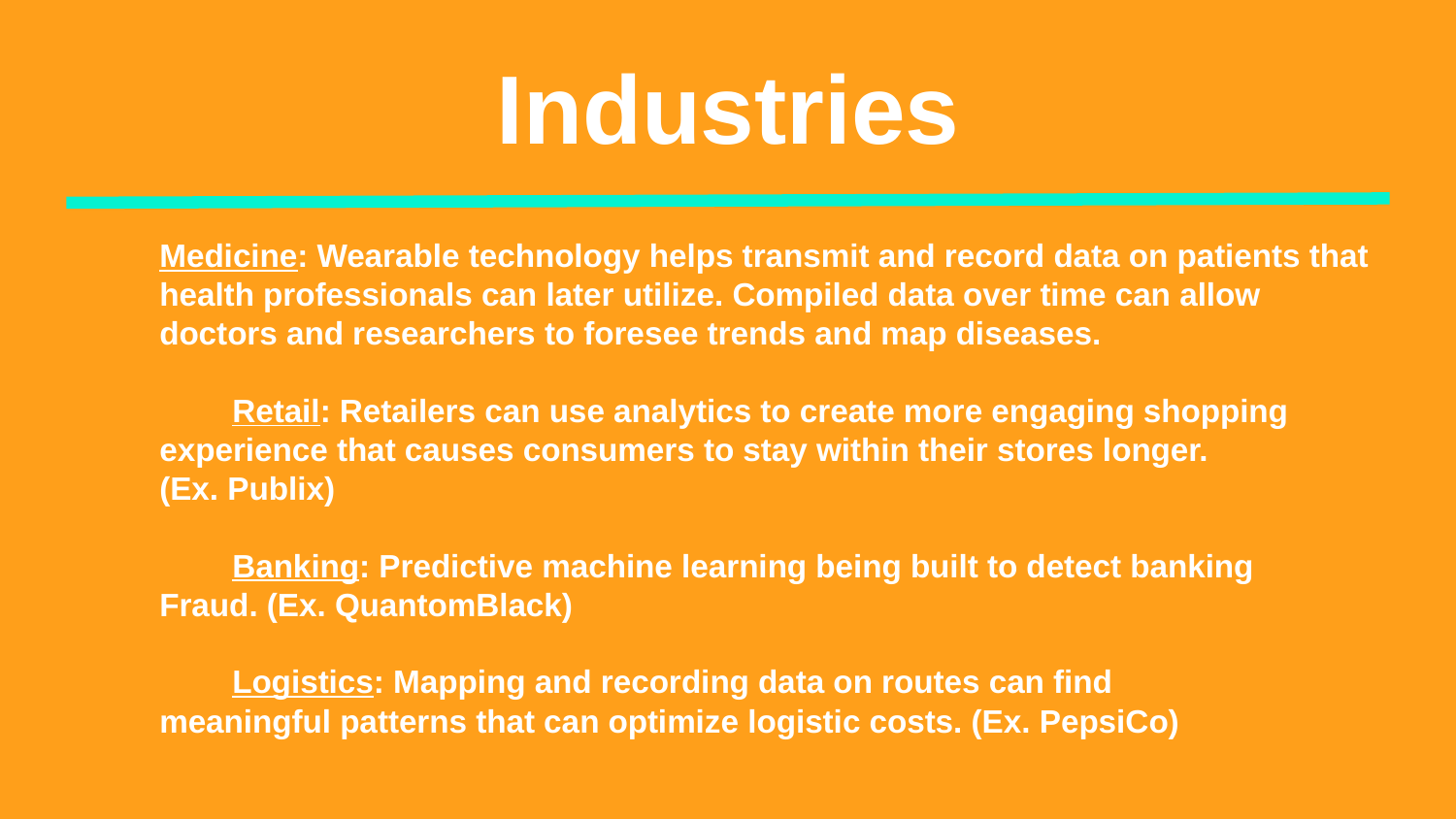

Industries
Medicine: Wearable technology helps transmit and record data on patients that health professionals can later utilize. Compiled data over time can allow doctors and researchers to foresee trends and map diseases.

	Retail: Retailers can use analytics to create more engaging shopping
experience that causes consumers to stay within their stores longer.
(Ex. Publix)

	Banking: Predictive machine learning being built to detect banking
Fraud. (Ex. QuantomBlack)

	Logistics: Mapping and recording data on routes can find
meaningful patterns that can optimize logistic costs. (Ex. PepsiCo)